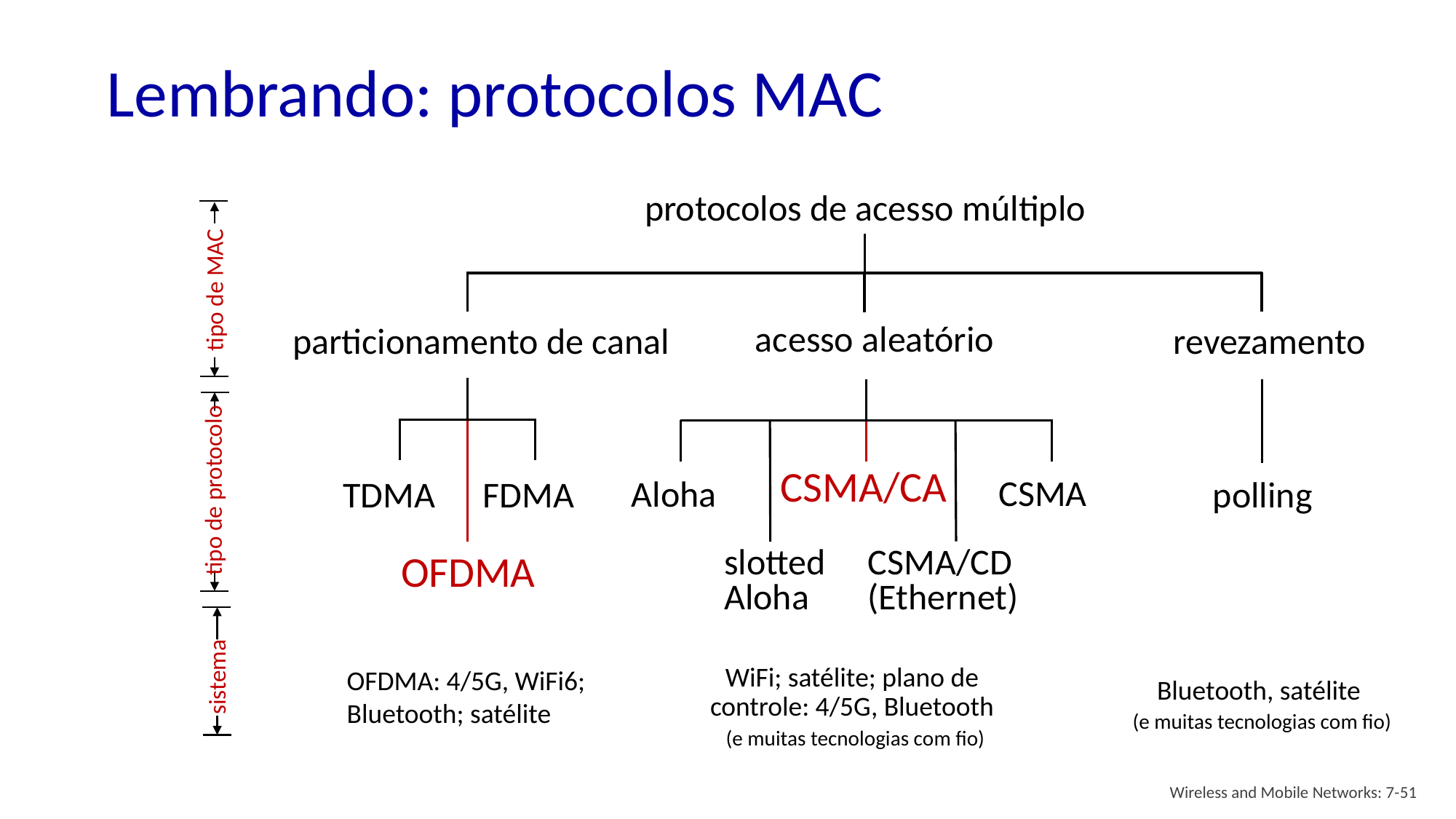

# Lembrando: protocolos MAC
protocolos de acesso múltiplo
acesso aleatório
particionamento de canal
revezamento
tipo de MAC

TDMA
FDMA
CSMA
Aloha
CSMA/CD
(Ethernet)
slotted Aloha
polling
tipo de protocolo

CSMA/CA
OFDMA
sistema

OFDMA: 4/5G, WiFi6; Bluetooth; satélite
WiFi; satélite; plano de controle: 4/5G, Bluetooth
 (e muitas tecnologias com fio)
Bluetooth, satélite
 (e muitas tecnologias com fio)
Wireless and Mobile Networks: 7-51